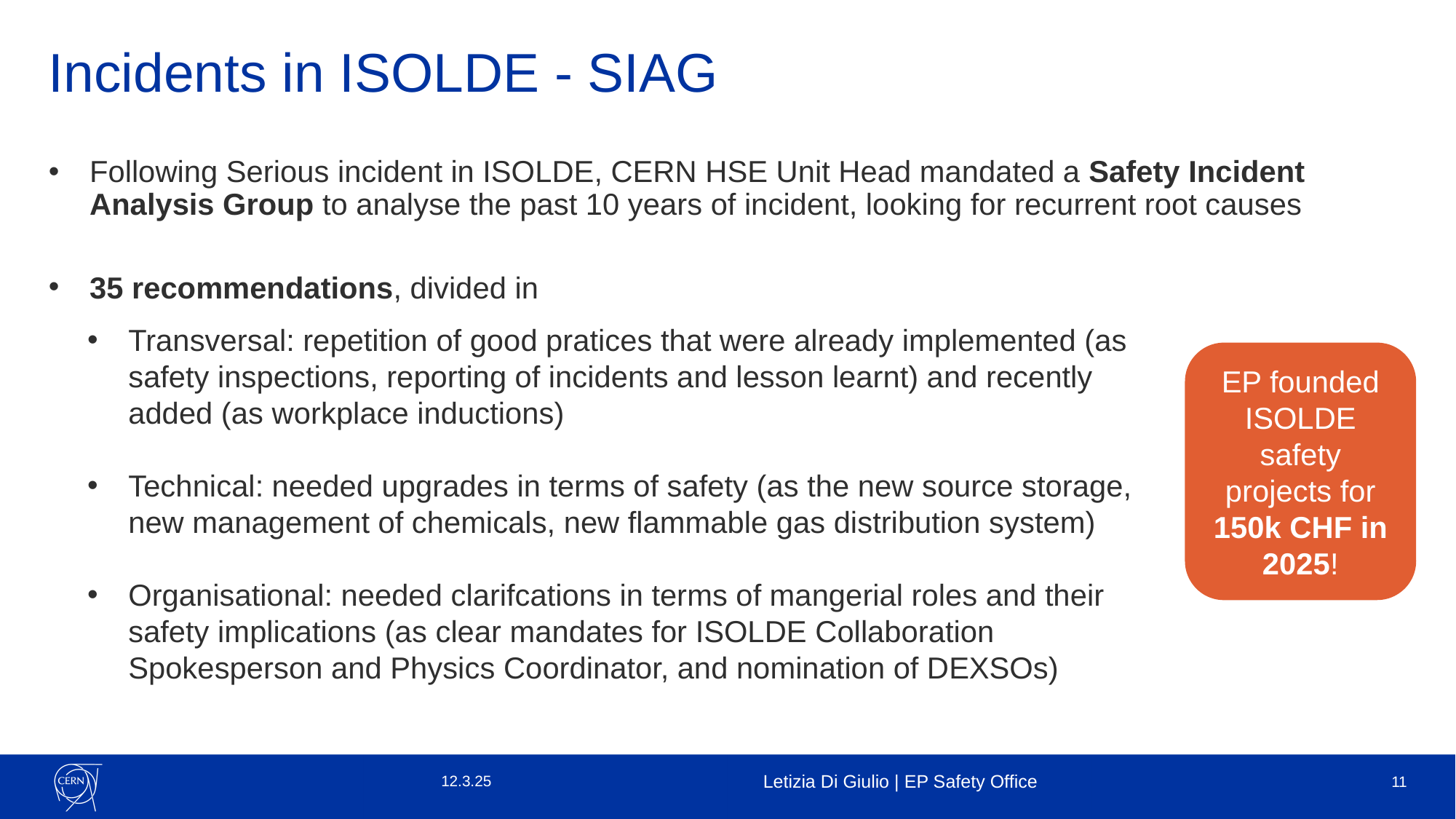

# Incidents in ISOLDE - SIAG
Following Serious incident in ISOLDE, CERN HSE Unit Head mandated a Safety Incident Analysis Group to analyse the past 10 years of incident, looking for recurrent root causes
35 recommendations, divided in

Transversal: repetition of good pratices that were already implemented (as safety inspections, reporting of incidents and lesson learnt) and recently added (as workplace inductions)

Technical: needed upgrades in terms of safety (as the new source storage, new management of chemicals, new flammable gas distribution system)

Organisational: needed clarifcations in terms of mangerial roles and their safety implications (as clear mandates for ISOLDE Collaboration Spokesperson and Physics Coordinator, and nomination of DEXSOs)

EP founded ISOLDE safety projects for 150k CHF in 2025!
12.3.25
Letizia Di Giulio | EP Safety Office
11